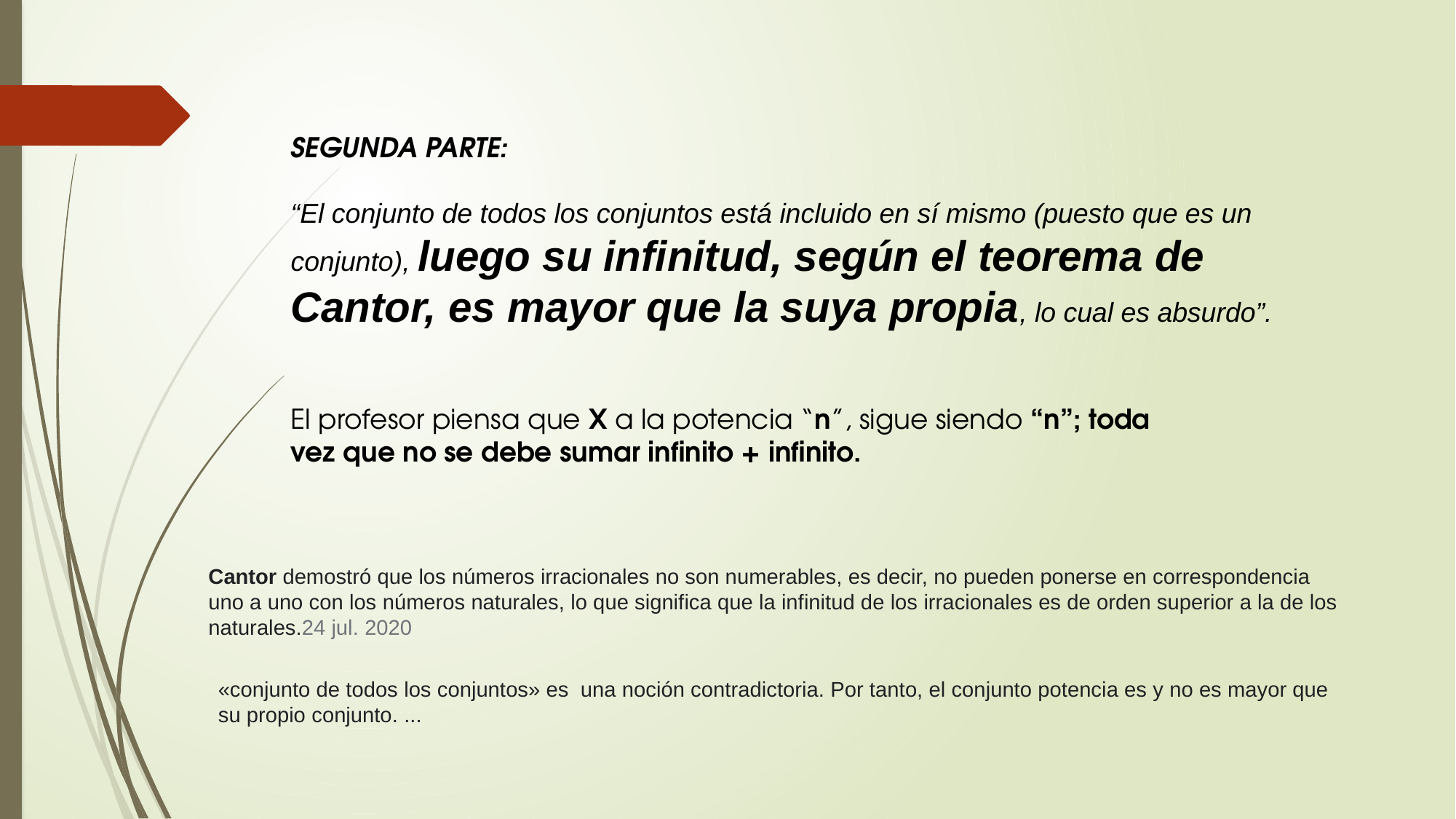

SEGUNDA PARTE:

“El conjunto de todos los conjuntos está incluido en sí mismo (puesto que es un conjunto), luego su infinitud, según el teorema de Cantor, es mayor que la suya propia, lo cual es absurdo”.

El profesor piensa que X a la potencia “n”, sigue siendo “n”; toda vez que no se debe sumar infinito + infinito.
Cantor demostró que los números irracionales no son numerables, es decir, no pueden ponerse en correspondencia uno a uno con los números naturales, lo que significa que la infinitud de los irracionales es de orden superior a la de los naturales.24 jul. 2020
«conjunto de todos los conjuntos» es  una noción contradictoria. Por tanto, el conjunto potencia es y no es mayor que su propio conjunto. ...